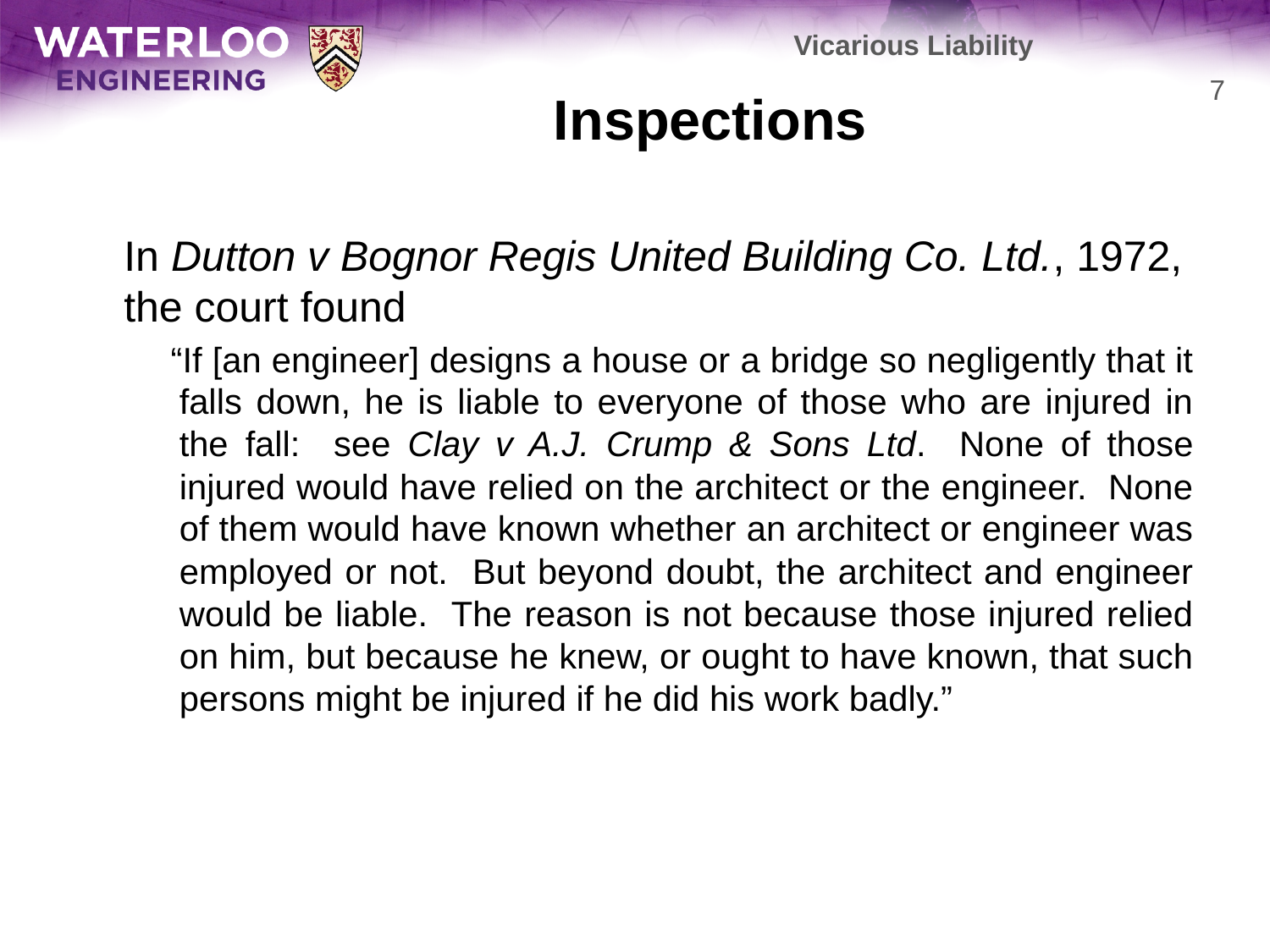

Vicarious Liability
# Inspections
7
	In Dutton v Bognor Regis United Building Co. Ltd., 1972, the court found
   “If [an engineer] designs a house or a bridge so negligently that it falls down, he is liable to everyone of those who are injured in the fall:  see Clay v A.J. Crump & Sons Ltd.  None of those injured would have relied on the architect or the engineer.  None of them would have known whether an architect or engineer was employed or not.  But beyond doubt, the architect and engineer would be liable.  The reason is not because those injured relied on him, but because he knew, or ought to have known, that such persons might be injured if he did his work badly.”